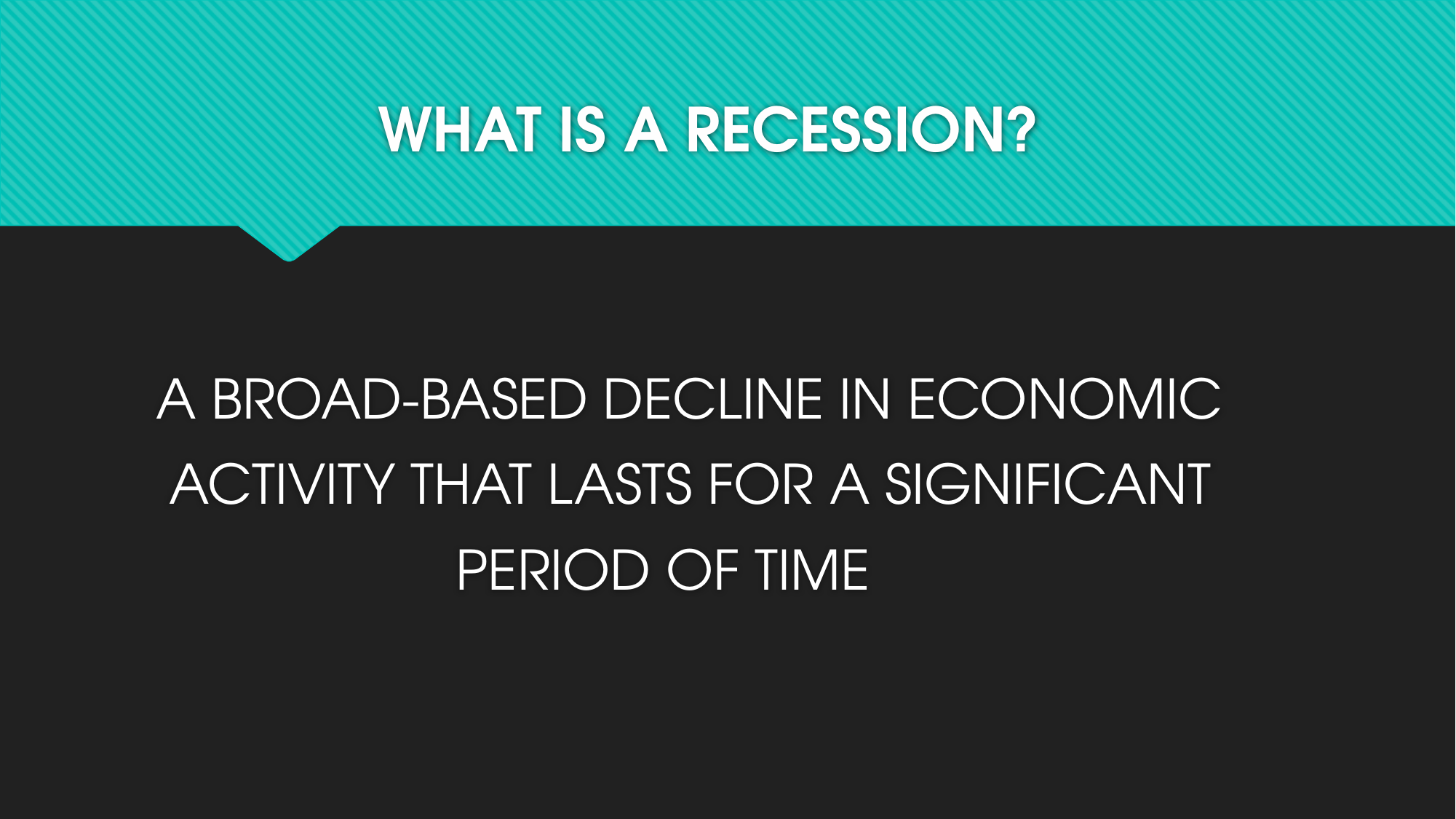

# WHAT IS A RECESSION?
    A BROAD-BASED DECLINE IN ECONOMIC
    ACTIVITY THAT LASTS FOR A SIGNIFICANT
                       PERIOD OF TIME